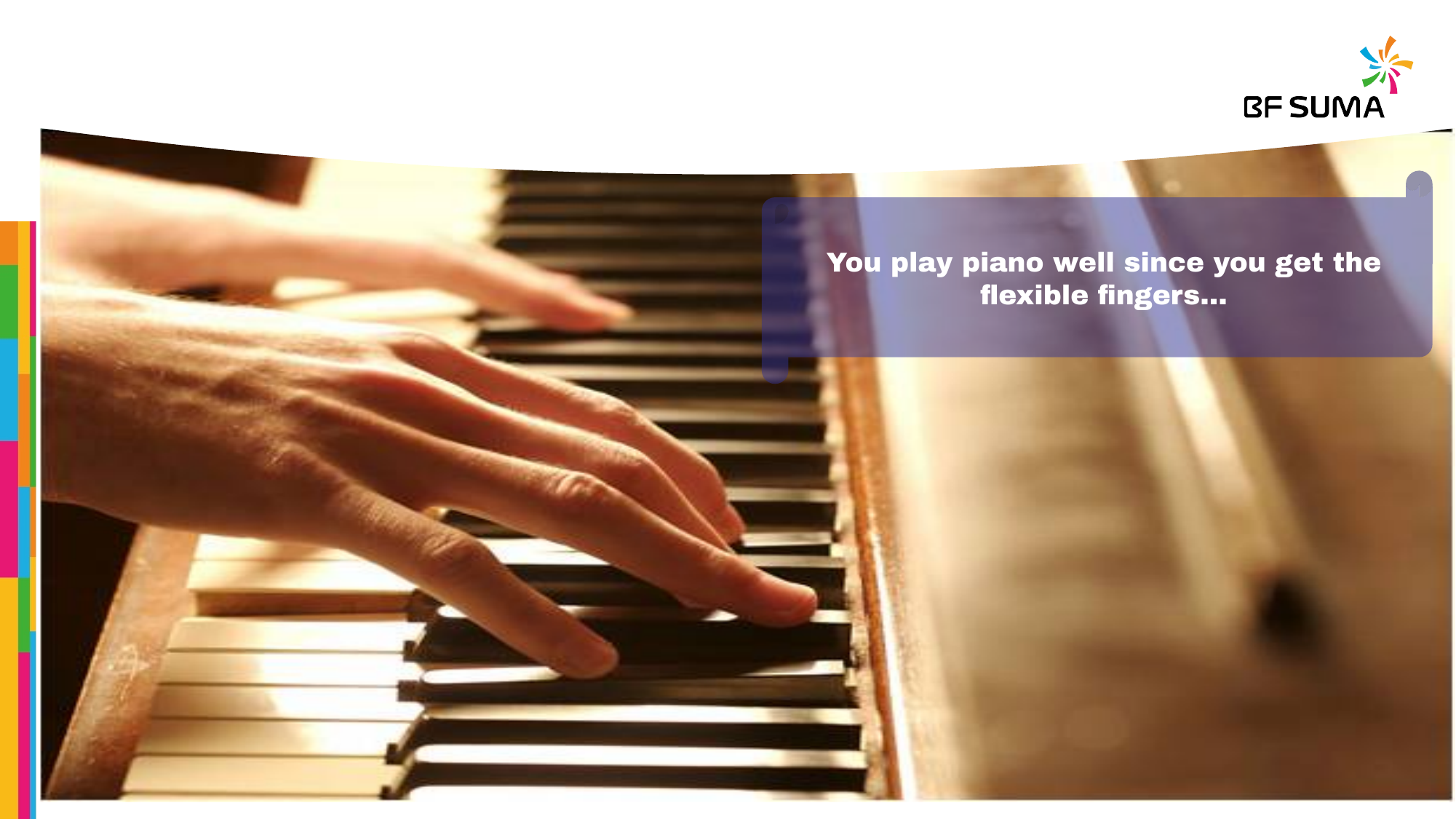

You play piano well since you get the flexible fingers…